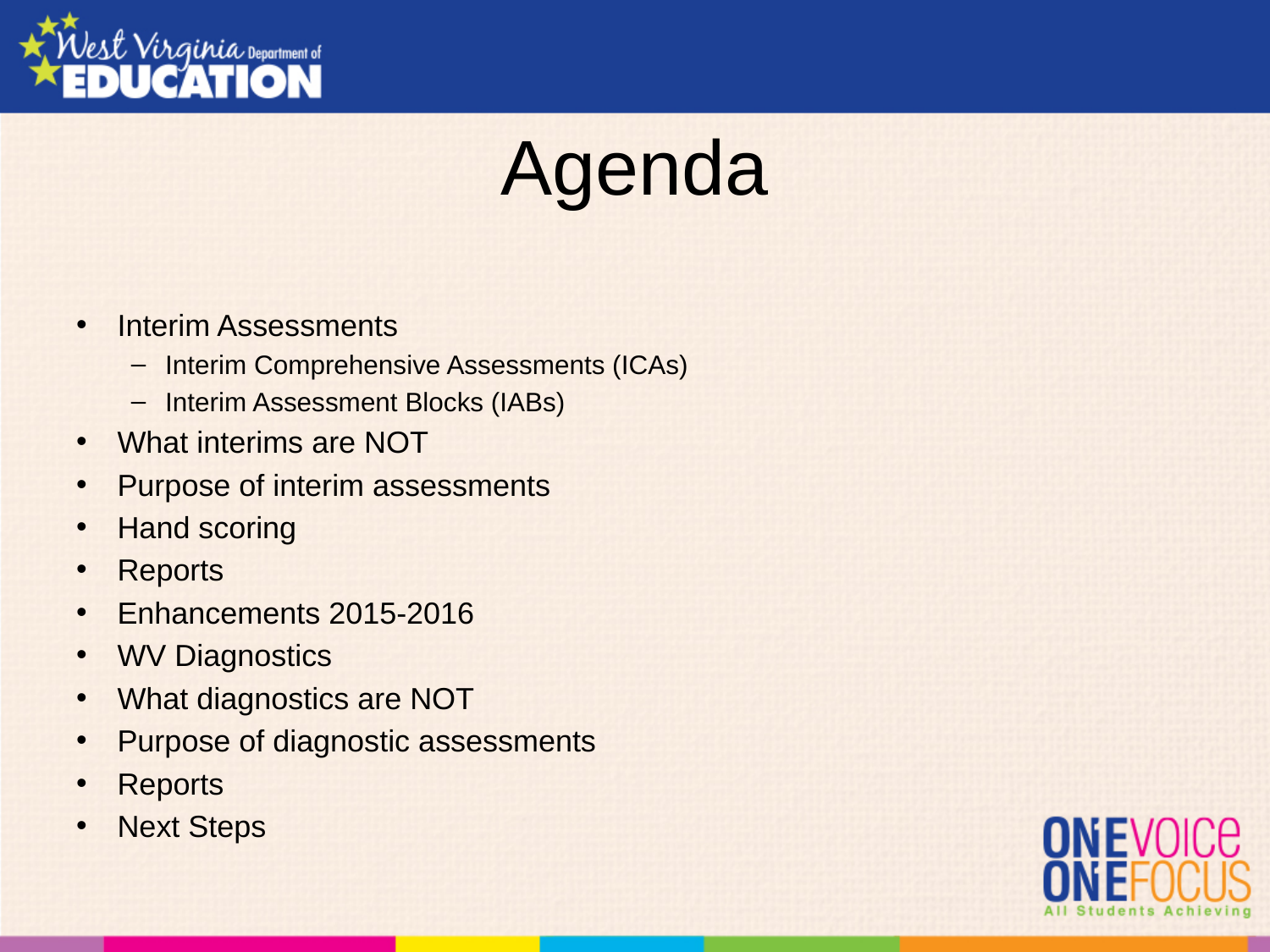

# Agenda
Interim Assessments
Interim Comprehensive Assessments (ICAs)
Interim Assessment Blocks (IABs)
What interims are NOT
Purpose of interim assessments
Hand scoring
Reports
Enhancements 2015-2016
WV Diagnostics
What diagnostics are NOT
Purpose of diagnostic assessments
Reports
Next Steps